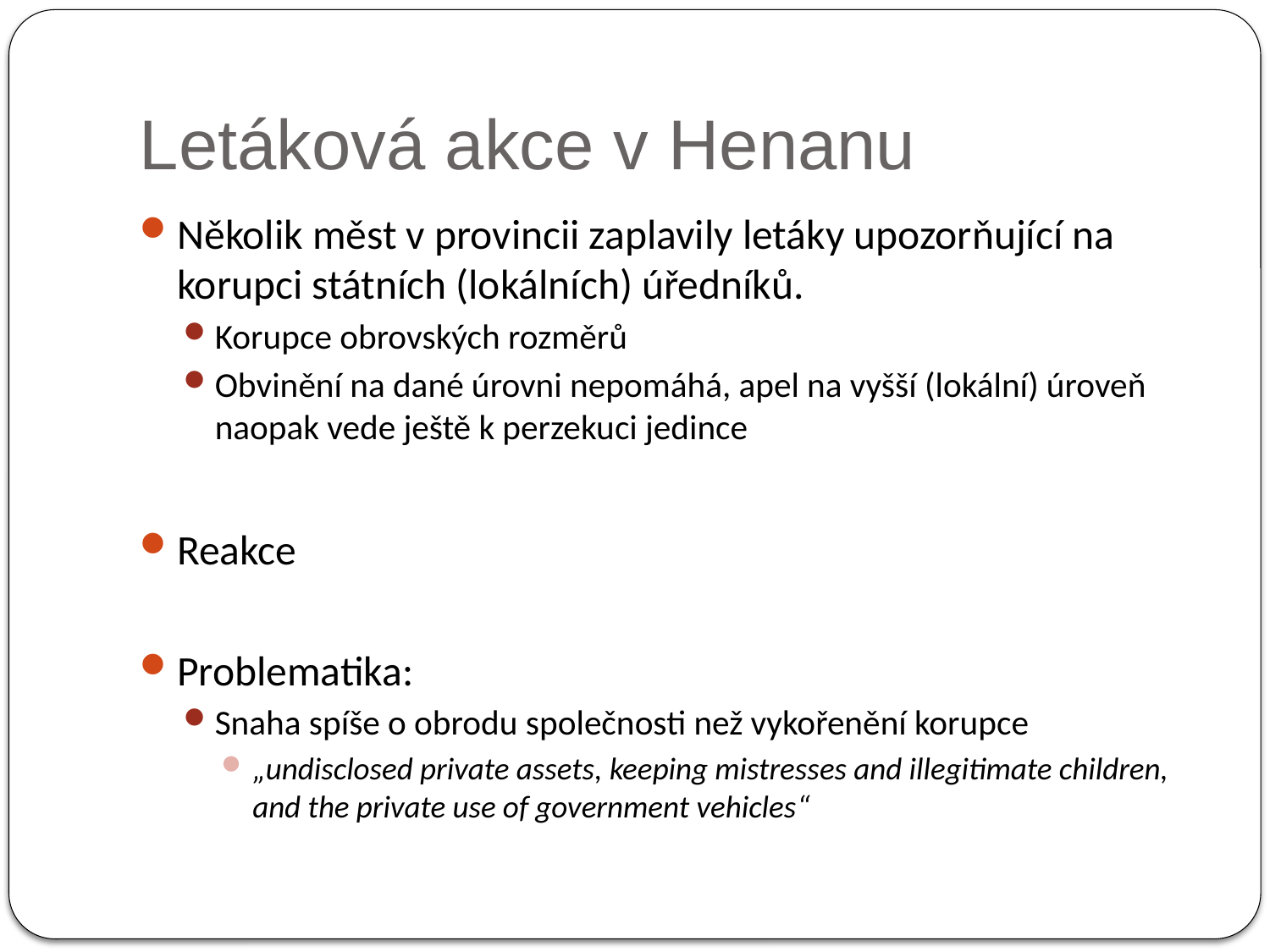

# Letáková akce v Henanu
Několik měst v provincii zaplavily letáky upozorňující na korupci státních (lokálních) úředníků.
Korupce obrovských rozměrů
Obvinění na dané úrovni nepomáhá, apel na vyšší (lokální) úroveň naopak vede ještě k perzekuci jedince

Reakce

Problematika:
Snaha spíše o obrodu společnosti než vykořenění korupce
„undisclosed private assets, keeping mistresses and illegitimate children, and the private use of government vehicles“